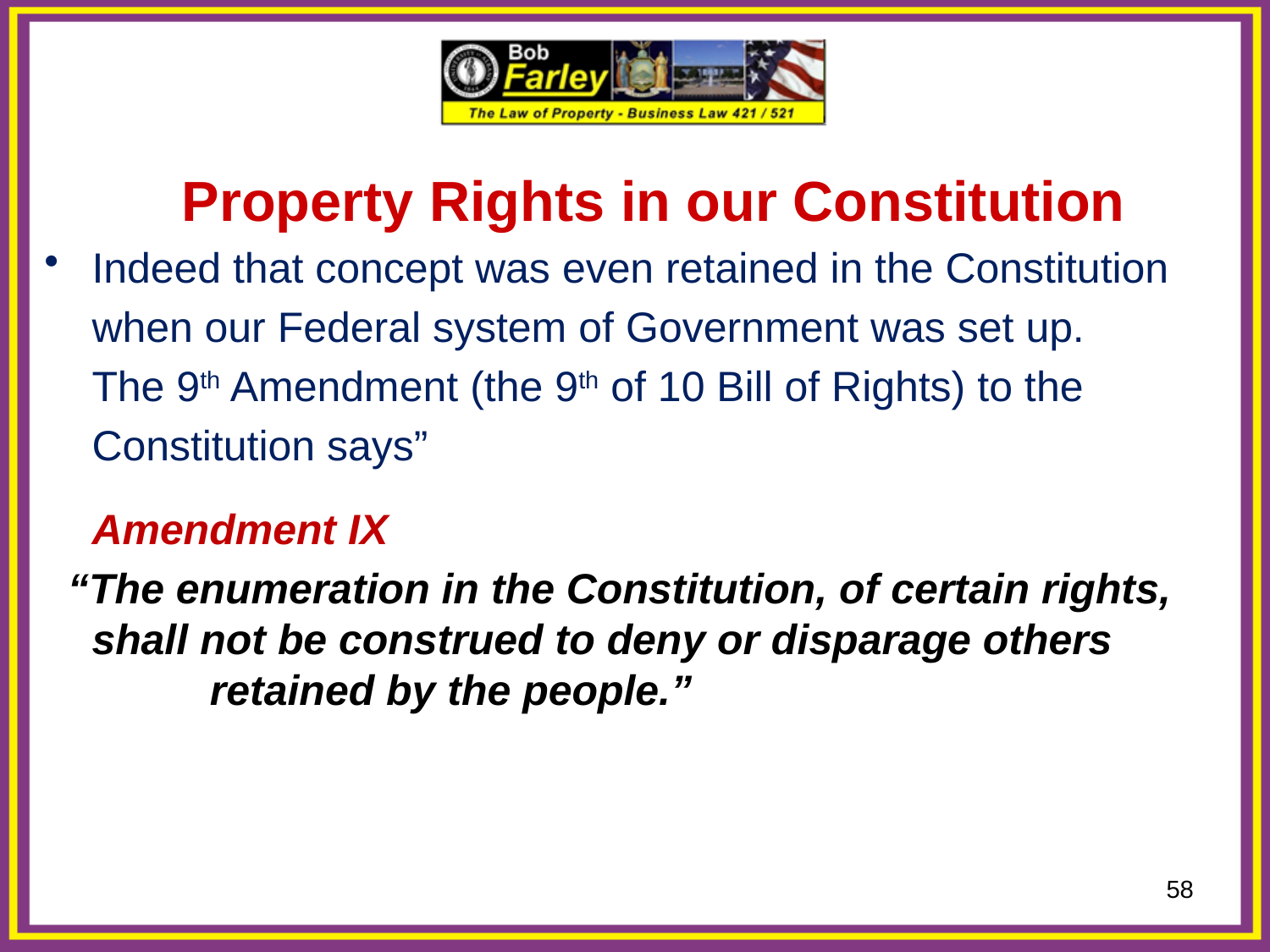

Property Rights in our Constitution
Indeed that concept was even retained in the Constitution
	when our Federal system of Government was set up.
	The 9th Amendment (the 9th of 10 Bill of Rights) to the
	Constitution says”

	Amendment IX
  “The enumeration in the Constitution, of certain rights, shall not be construed to deny or disparage others                     retained by the people.”
58